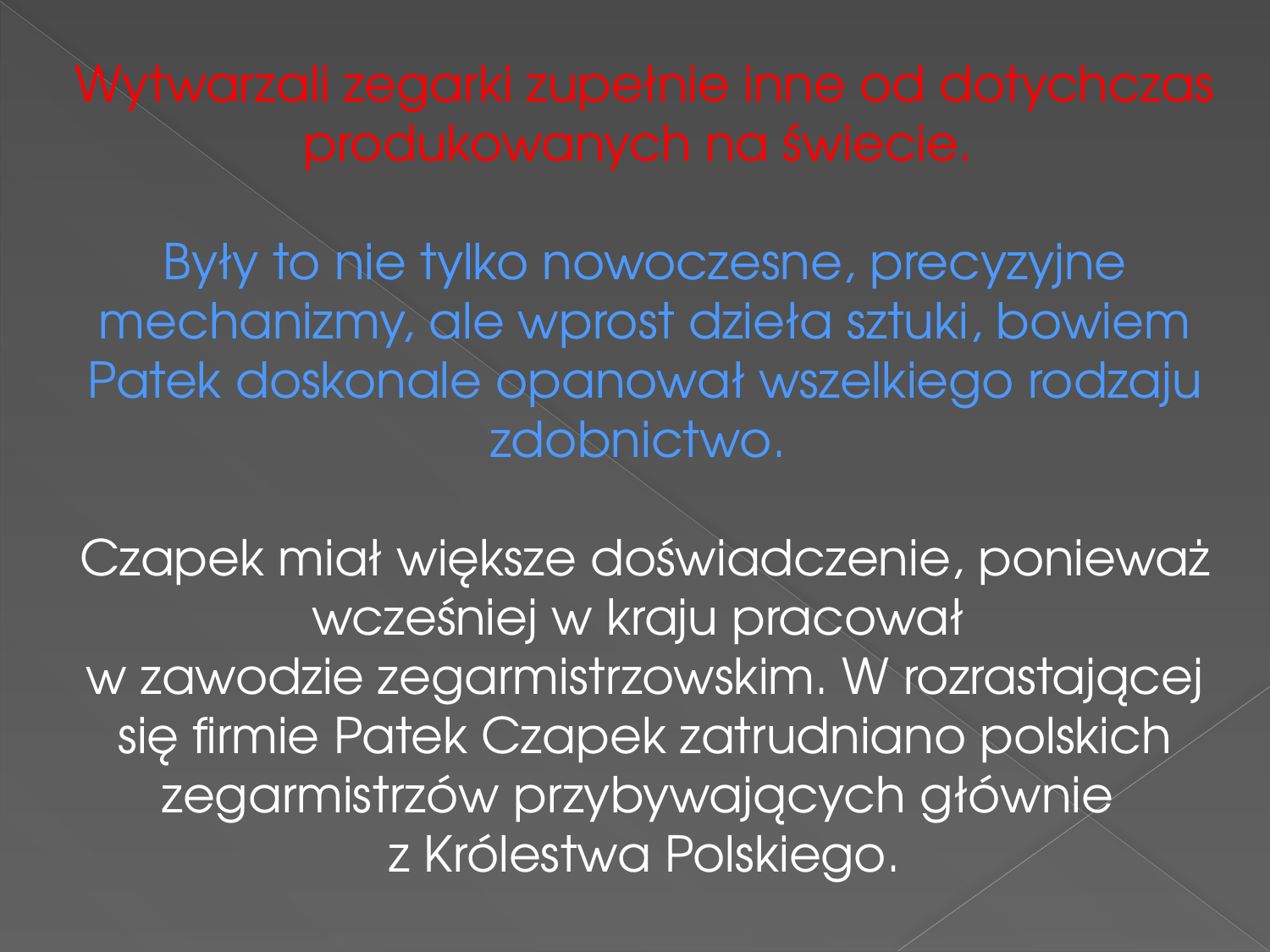

Wytwarzali zegarki zupełnie inne od dotychczas produkowanych na świecie.

Były to nie tylko nowoczesne, precyzyjne mechanizmy, ale wprost dzieła sztuki, bowiem Patek doskonale opanował wszelkiego rodzaju zdobnictwo.

Czapek miał większe doświadczenie, ponieważ wcześniej w kraju pracował
w zawodzie zegarmistrzowskim. W rozrastającej się firmie Patek Czapek zatrudniano polskich zegarmistrzów przybywających głównie
z Królestwa Polskiego.